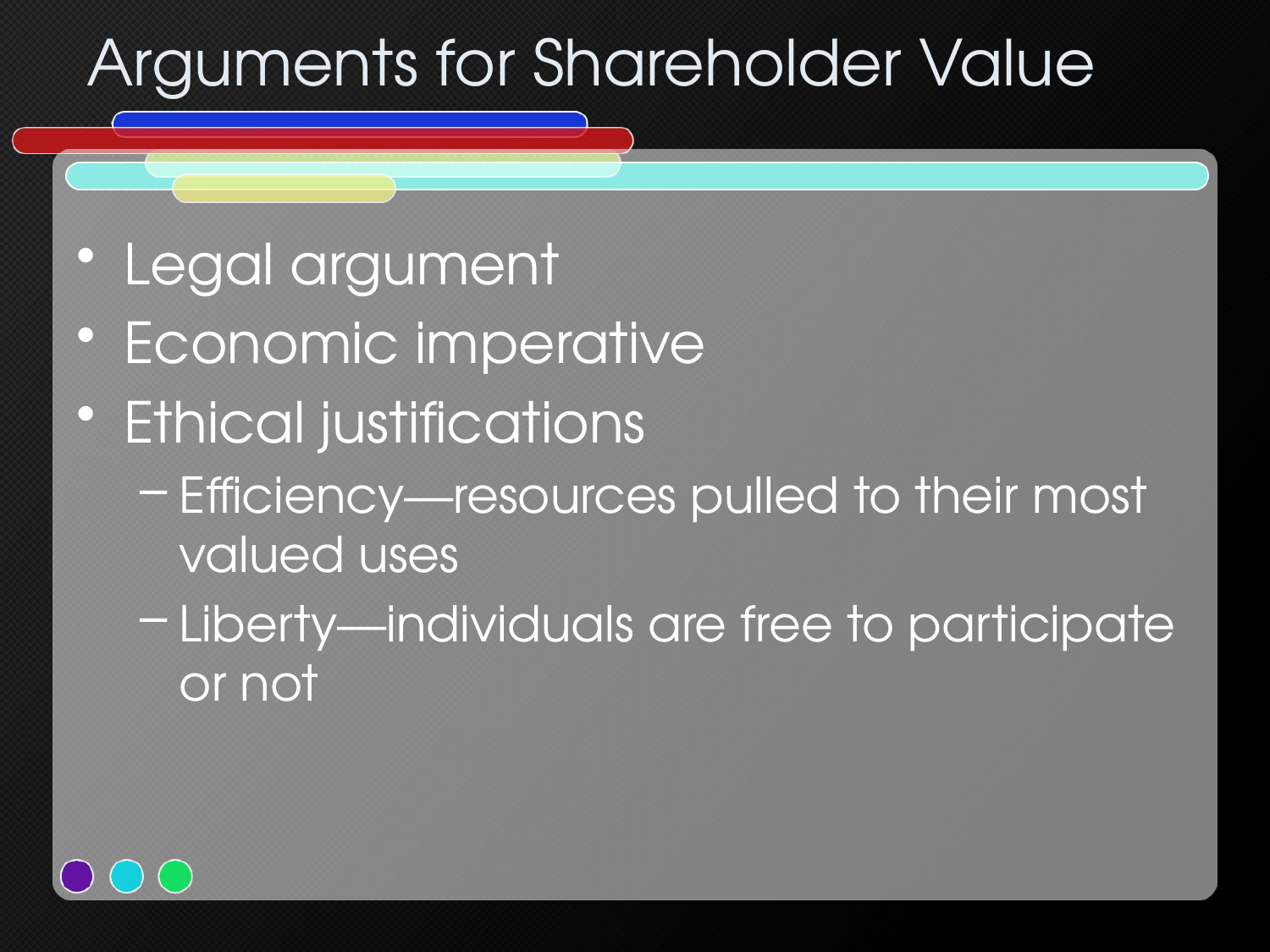

# Arguments for Shareholder Value
Legal argument
Economic imperative
Ethical justifications
Efficiency—resources pulled to their most valued uses
Liberty—individuals are free to participate or not